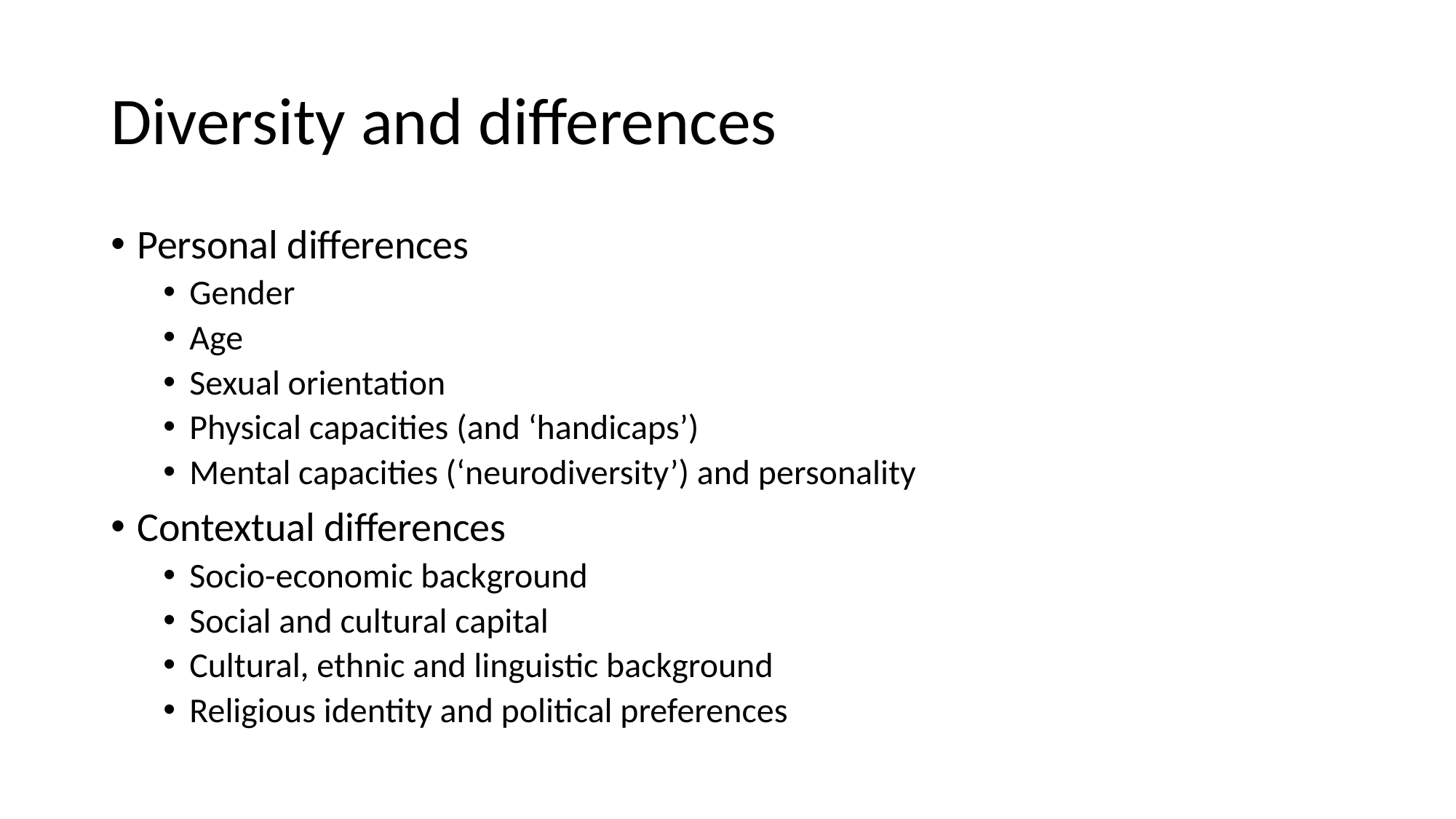

# Diversity and differences
Personal differences
Gender
Age
Sexual orientation
Physical capacities (and ‘handicaps’)
Mental capacities (‘neurodiversity’) and personality
Contextual differences
Socio-economic background
Social and cultural capital
Cultural, ethnic and linguistic background
Religious identity and political preferences